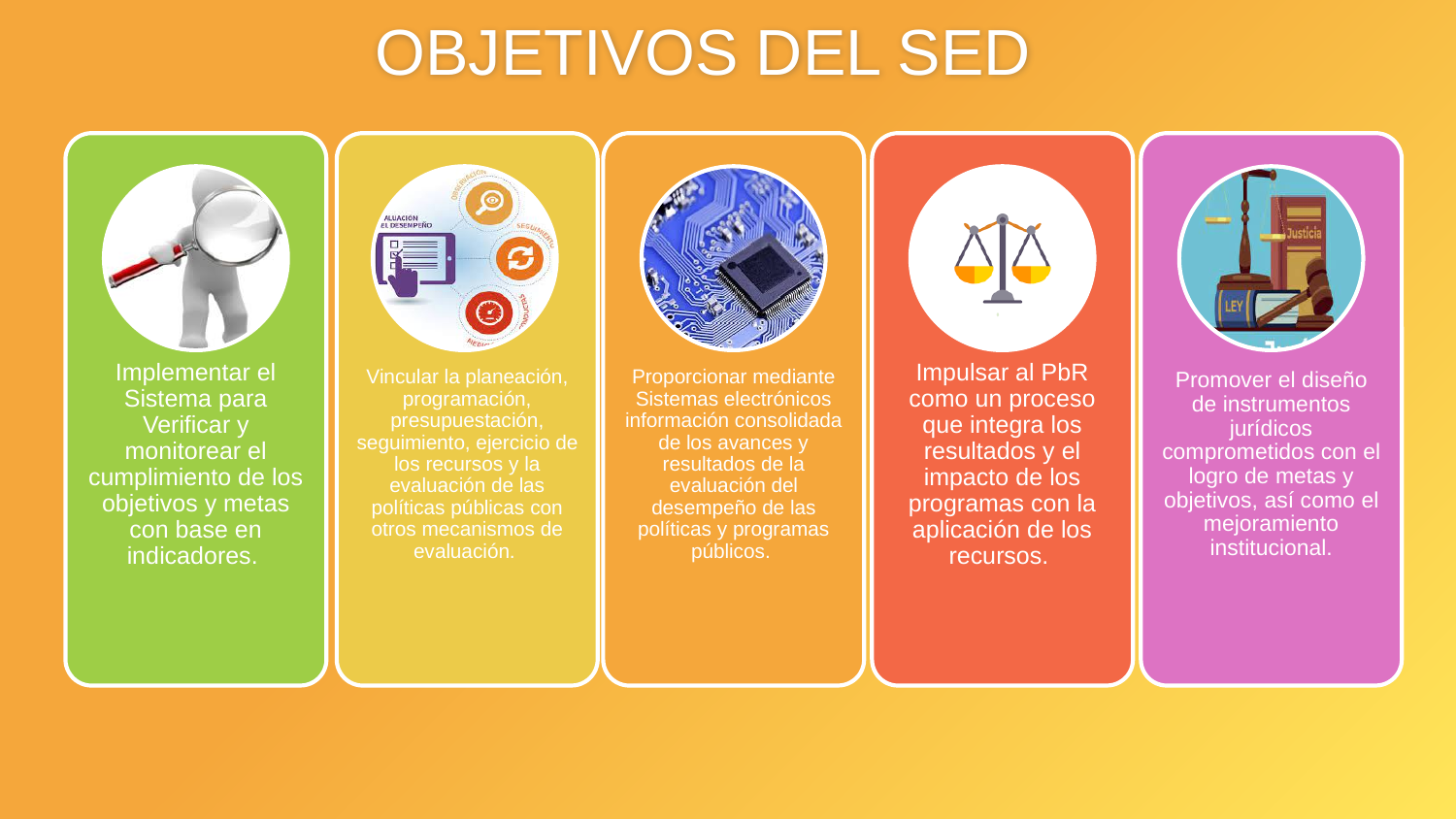

OBJETIVOS DEL SED
Implementar el Sistema para Verificar y monitorear el cumplimiento de los objetivos y metas con base en indicadores.
Vincular la planeación, programación, presupuestación, seguimiento, ejercicio de los recursos y la evaluación de las políticas públicas con otros mecanismos de evaluación.
Proporcionar mediante Sistemas electrónicos información consolidada de los avances y resultados de la evaluación del desempeño de las políticas y programas públicos.
Impulsar al PbR como un proceso que integra los resultados y el impacto de los programas con la aplicación de los recursos.
Promover el diseño de instrumentos jurídicos comprometidos con el logro de metas y objetivos, así como el mejoramiento institucional.